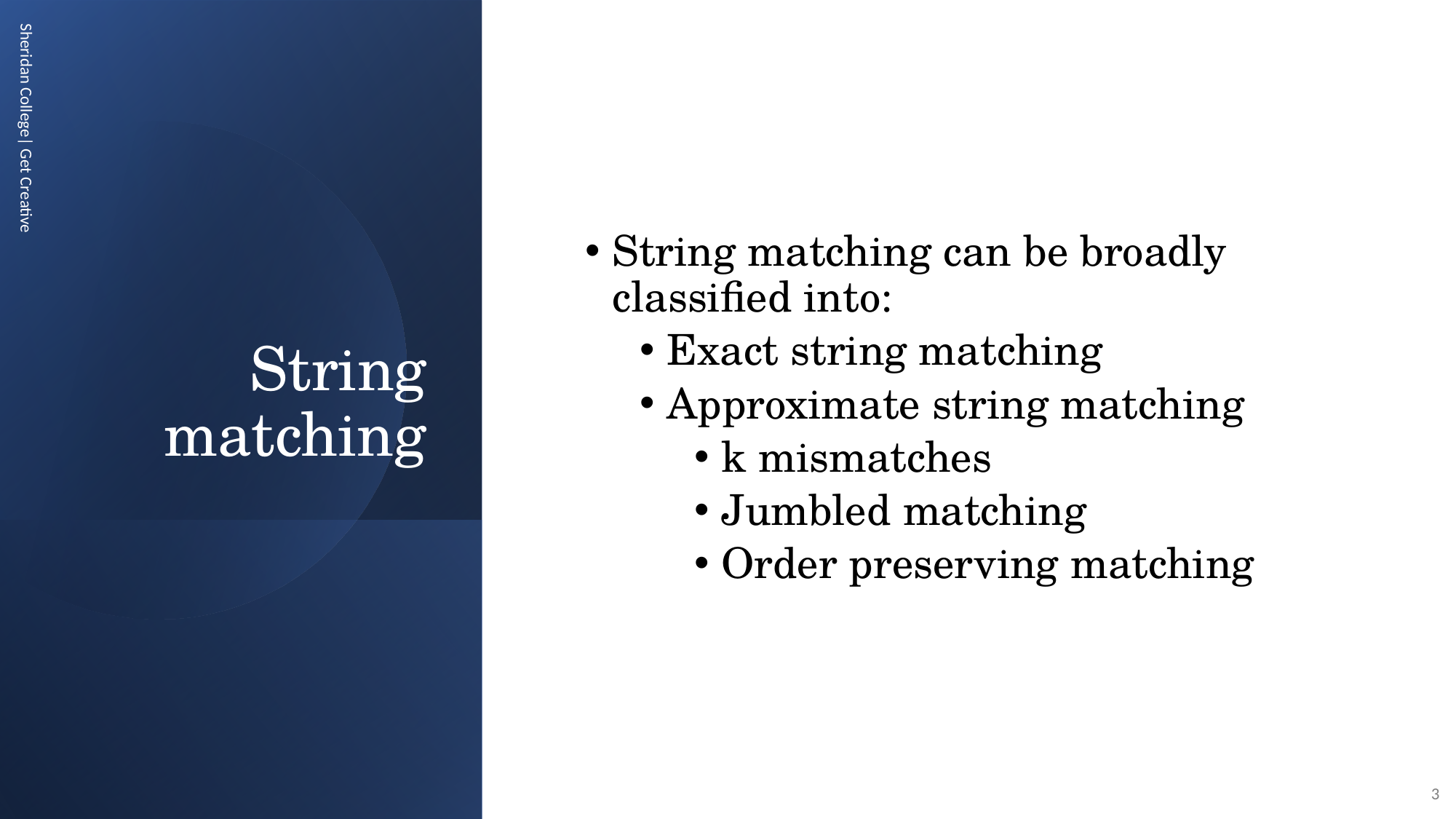

# String matching
String matching can be broadly classified into:
Exact string matching
Approximate string matching
k mismatches
Jumbled matching
Order preserving matching

Sheridan College| Get Creative

3